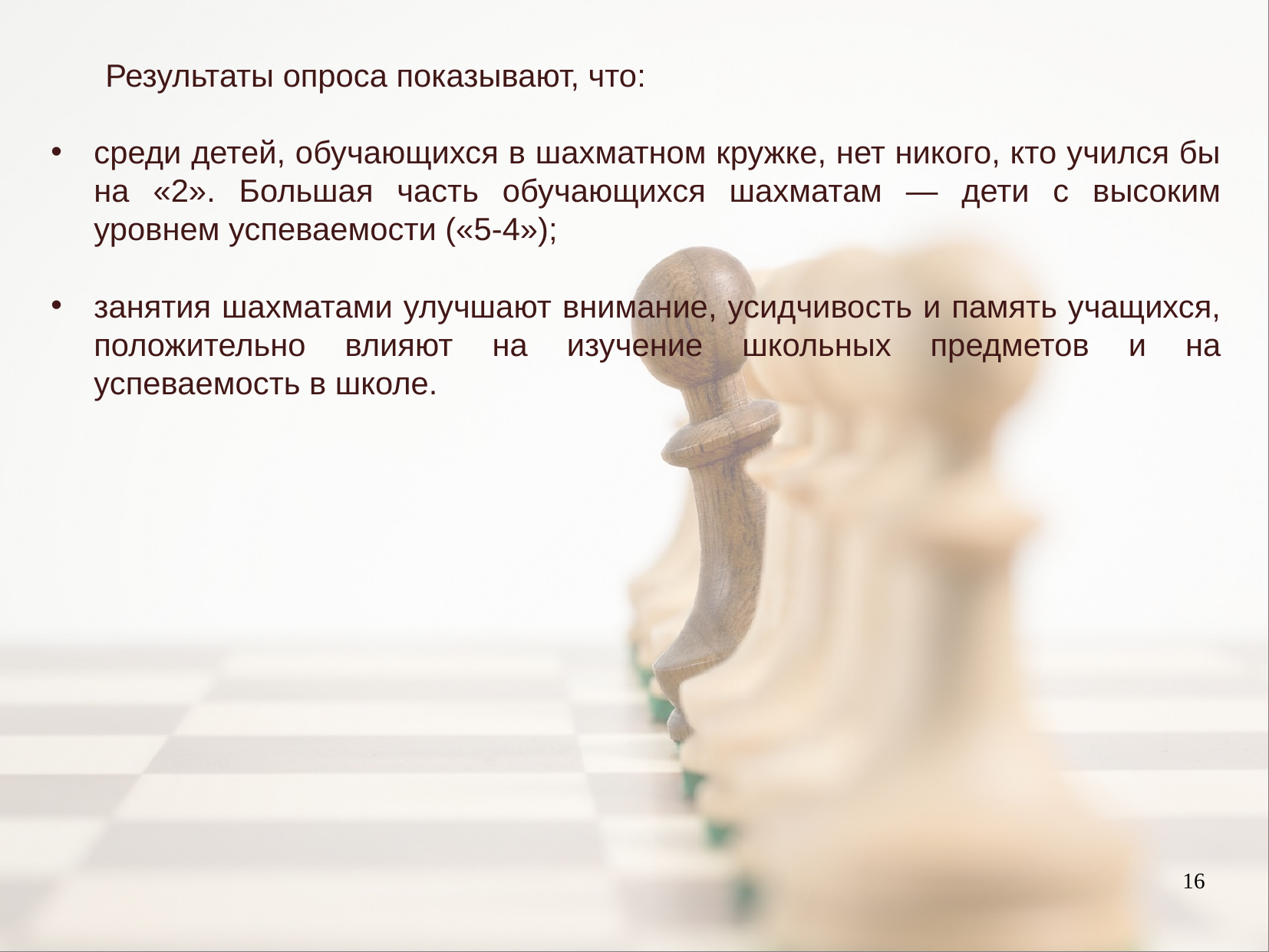

Результаты опроса показывают, что:

среди детей, обучающихся в шахматном кружке, нет никого, кто учился бы на «2». Большая часть обучающихся шахматам — дети с высоким уровнем успеваемости («5-4»);

занятия шахматами улучшают внимание, усидчивость и память учащихся, положительно влияют на изучение школьных предметов и на успеваемость в школе.

16